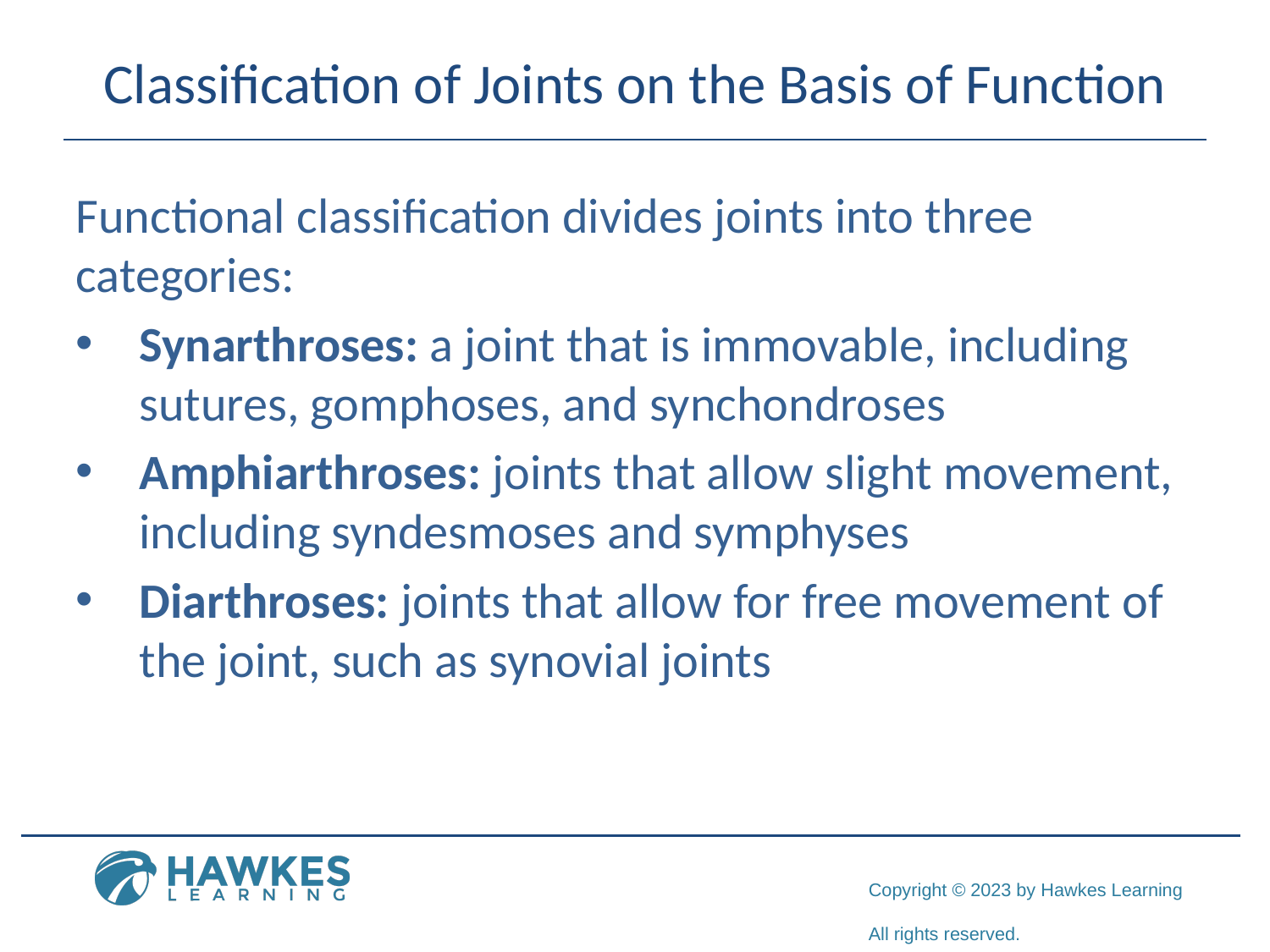

# Classification of Joints on the Basis of Function
Functional classification divides joints into three categories:
Synarthroses: a joint that is immovable, including sutures, gomphoses, and synchondroses
Amphiarthroses: joints that allow slight movement, including syndesmoses and symphyses
Diarthroses: joints that allow for free movement of the joint, such as synovial joints